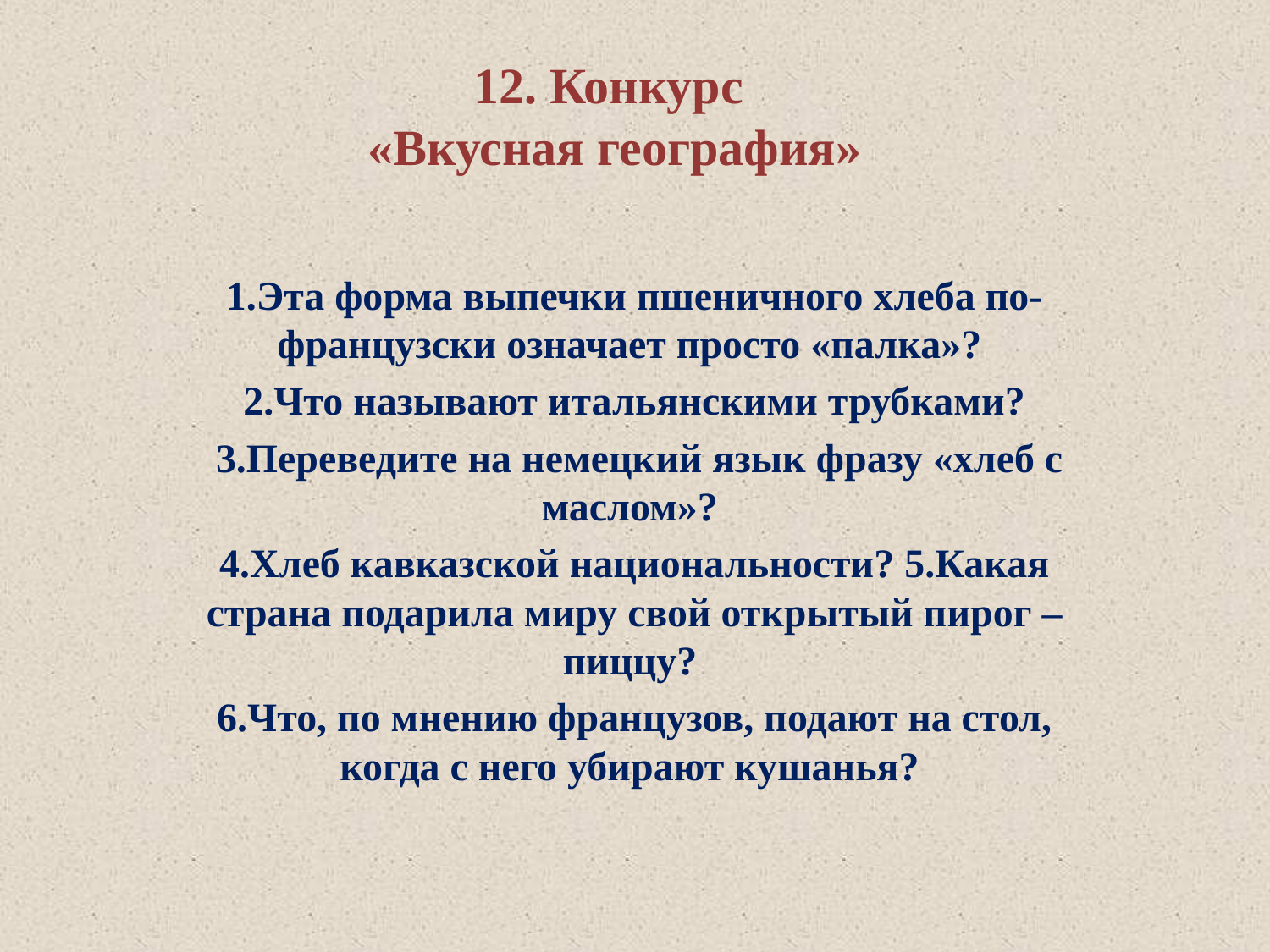

# 12. Конкурс «Вкусная география»

1.Эта форма выпечки пшеничного хлеба по-французски означает просто «палка»?
2.Что называют итальянскими трубками?
 3.Переведите на немецкий язык фразу «хлеб с маслом»?
4.Хлеб кавказской национальности? 5.Какая страна подарила миру свой открытый пирог – пиццу?
6.Что, по мнению французов, подают на стол, когда с него убирают кушанья?